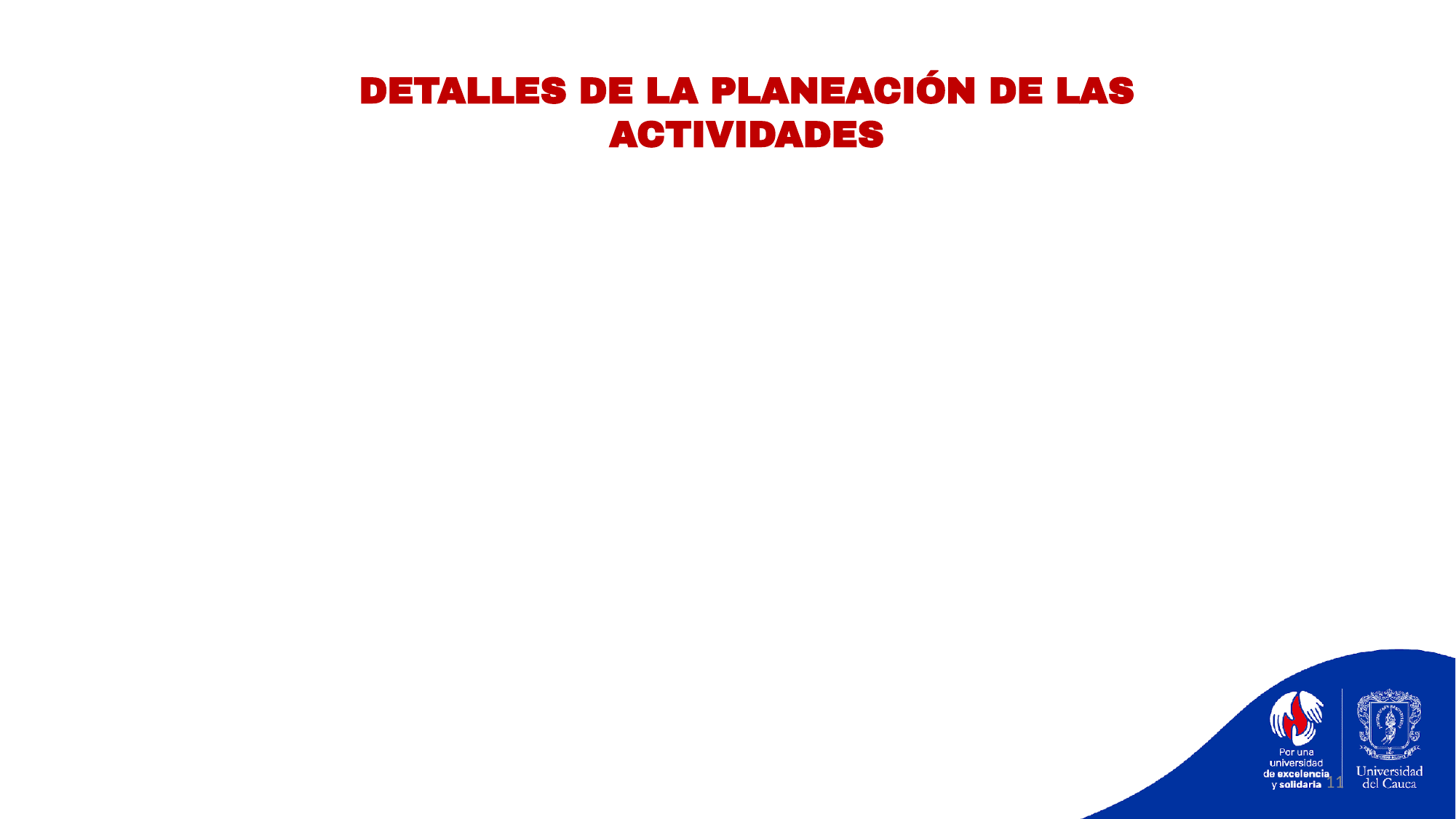

DETALLES DE LA PLANEACIÓN DE LAS ACTIVIDADES
11